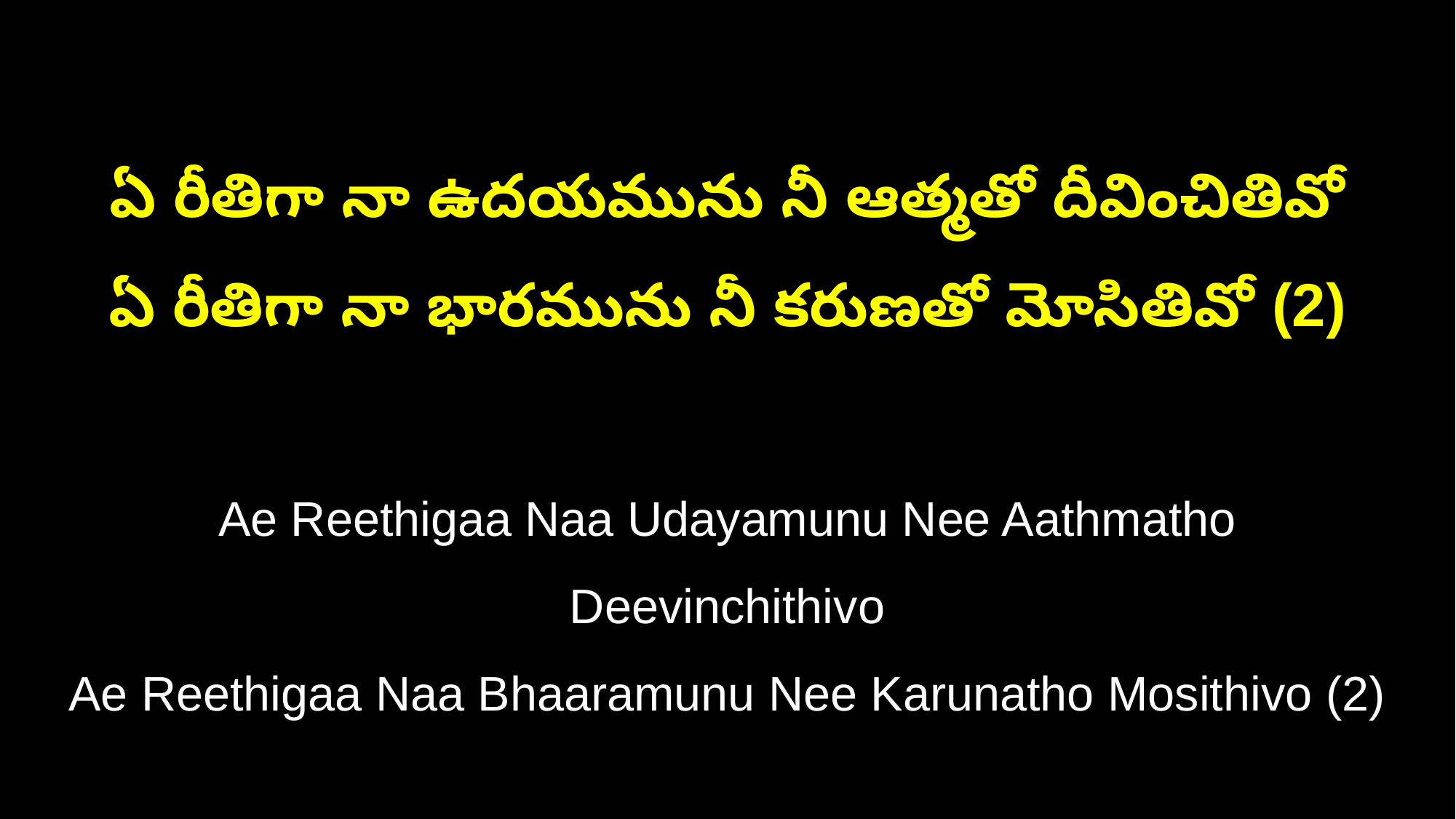

ఏ రీతిగా నా ఉదయమును నీ ఆత్మతో దీవించితివో
ఏ రీతిగా నా భారమును నీ కరుణతో మోసితివో (2)
Ae Reethigaa Naa Udayamunu Nee Aathmatho Deevinchithivo
Ae Reethigaa Naa Bhaaramunu Nee Karunatho Mosithivo (2)